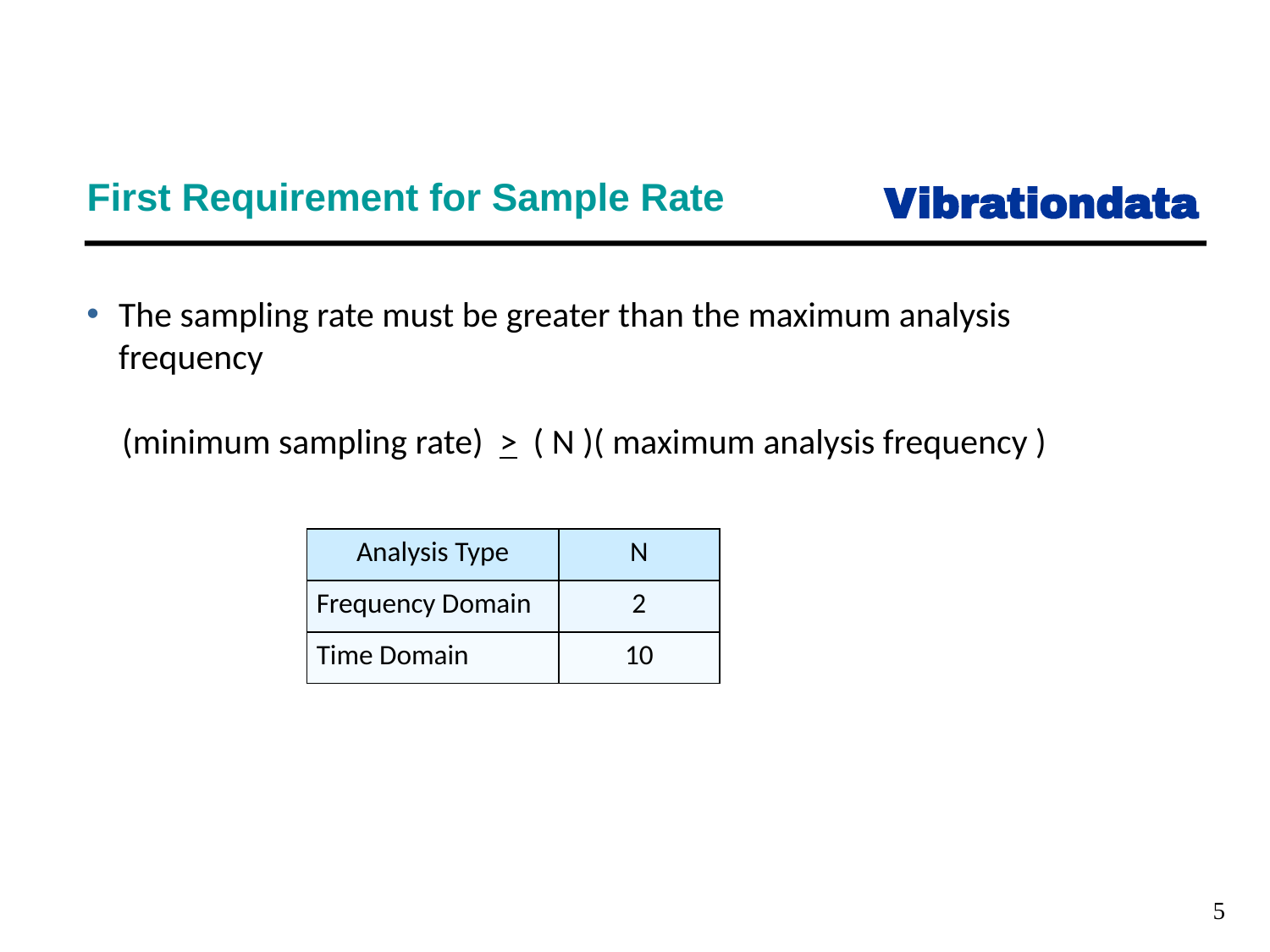

# First Requirement for Sample Rate
The sampling rate must be greater than the maximum analysis frequency

    (minimum sampling rate)  >  ( N )( maximum analysis frequency )

| Analysis Type | N |
| --- | --- |
| Frequency Domain | 2 |
| Time Domain | 10 |
5